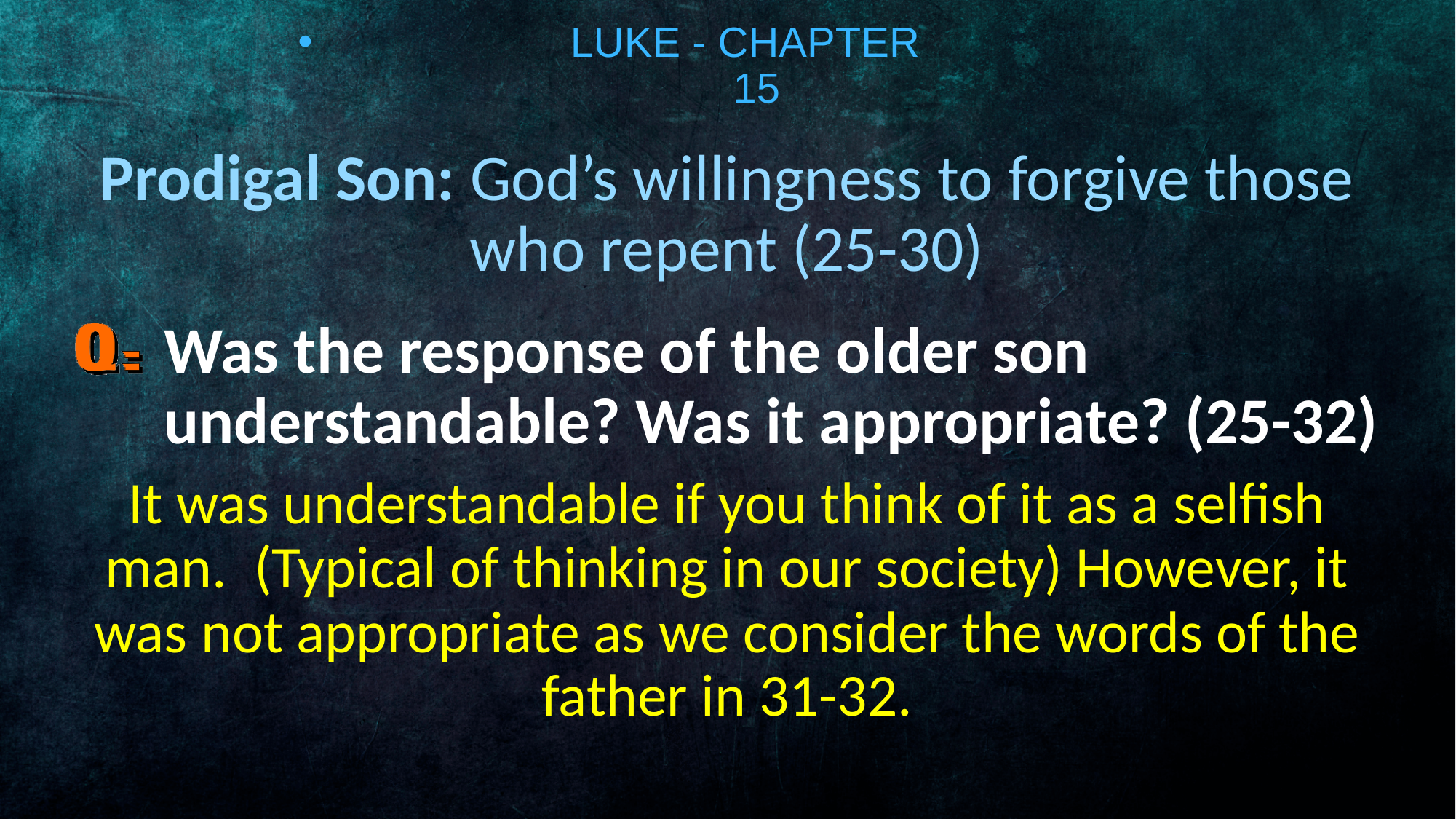

# Luke - Chapter 15
Prodigal Son: God’s willingness to forgive those who repent (25-30)

Was the response of the older son understandable? Was it appropriate? (25-32)
It was understandable if you think of it as a selfish man.  (Typical of thinking in our society) However, it was not appropriate as we consider the words of the father in 31-32.